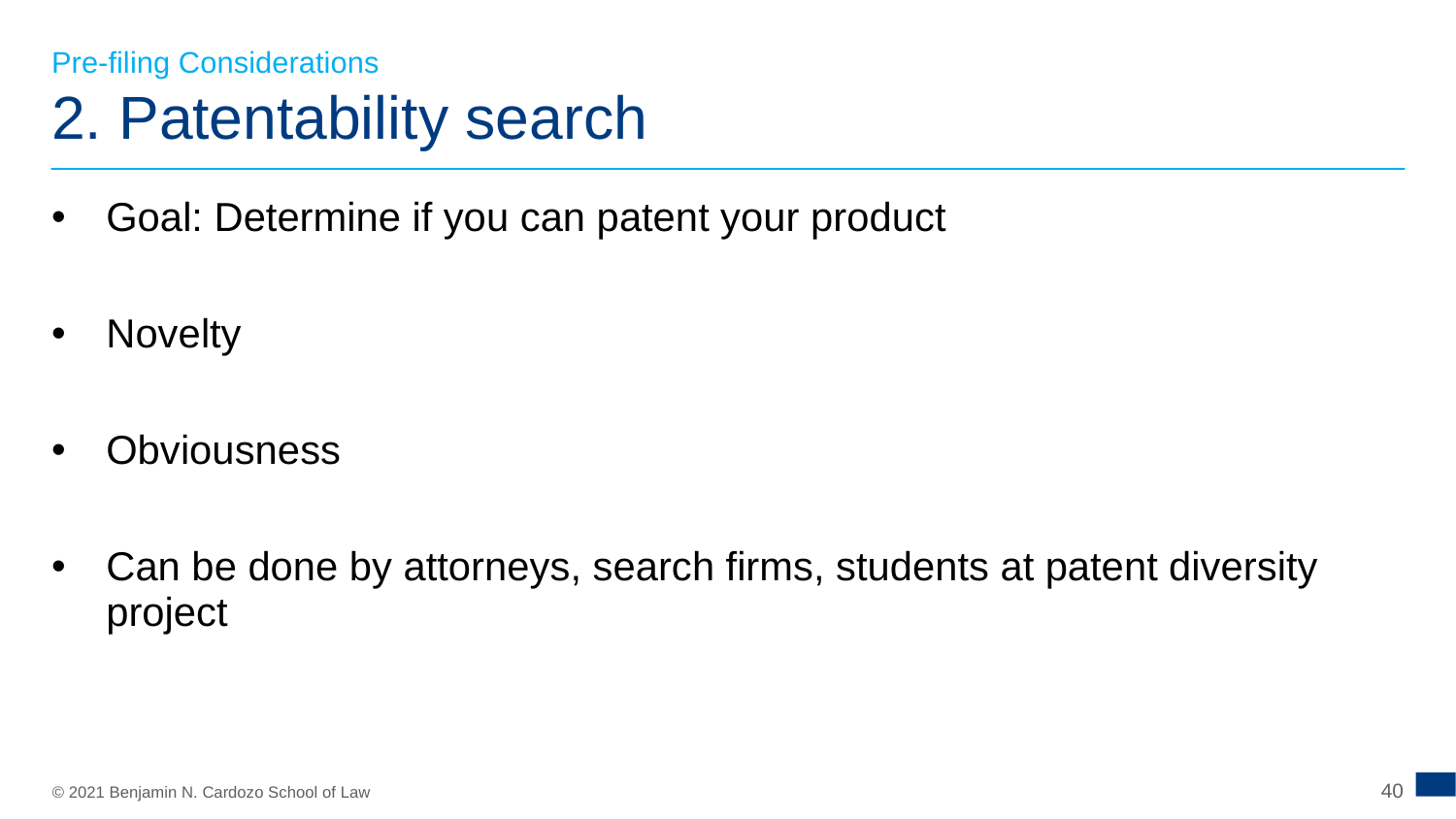

Pre-filing Considerations
# 2. Patentability search
Goal: Determine if you can patent your product

Novelty

Obviousness

Can be done by attorneys, search firms, students at patent diversity project

40